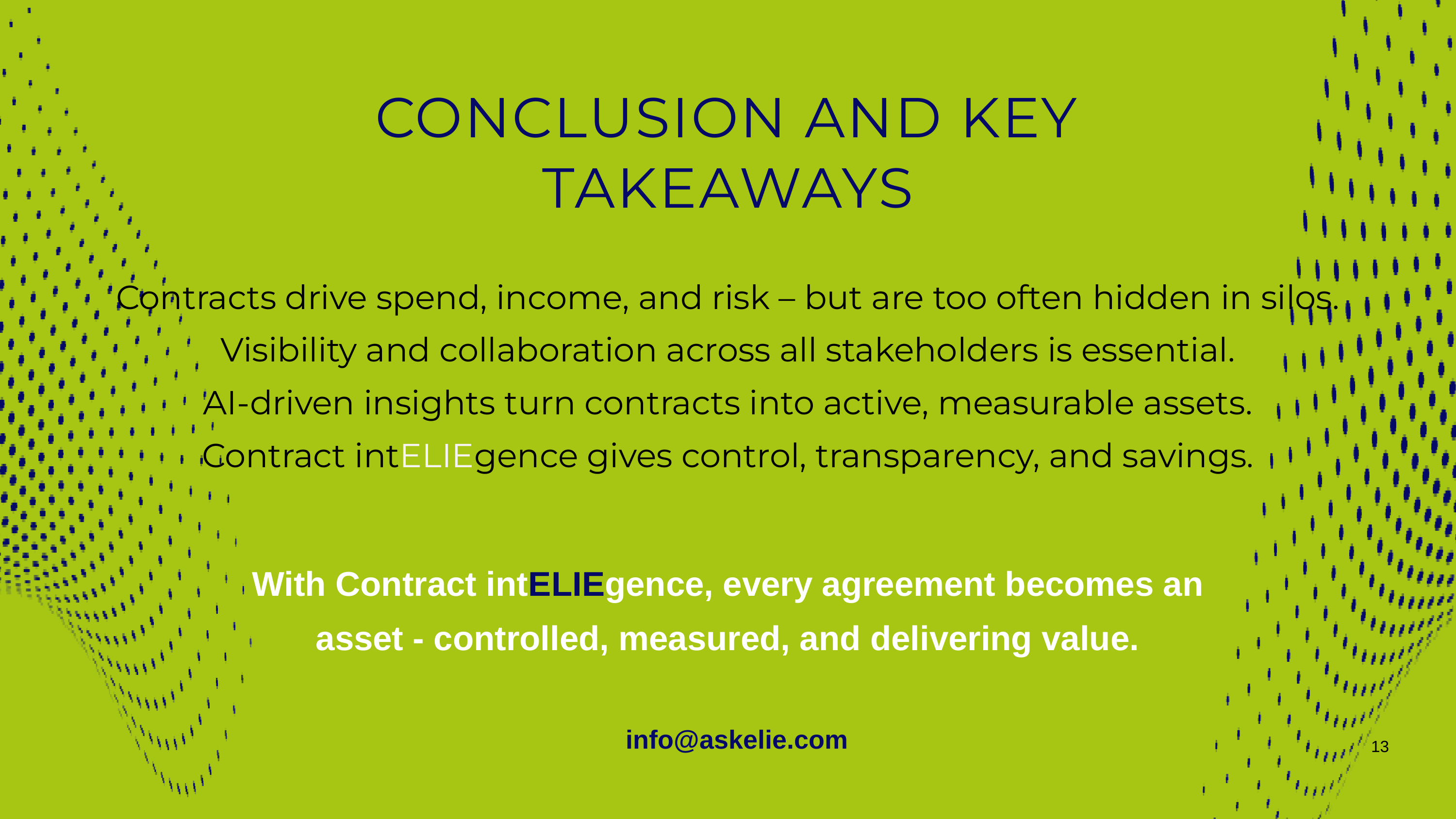

CONCLUSION AND KEY TAKEAWAYS

Contracts drive spend, income, and risk – but are too often hidden in silos.
Visibility and collaboration across all stakeholders is essential.
AI-driven insights turn contracts into active, measurable assets.
Contract intELIEgence gives control, transparency, and savings.

With Contract intELIEgence, every agreement becomes an asset - controlled, measured, and delivering value.
info@askelie.com
13